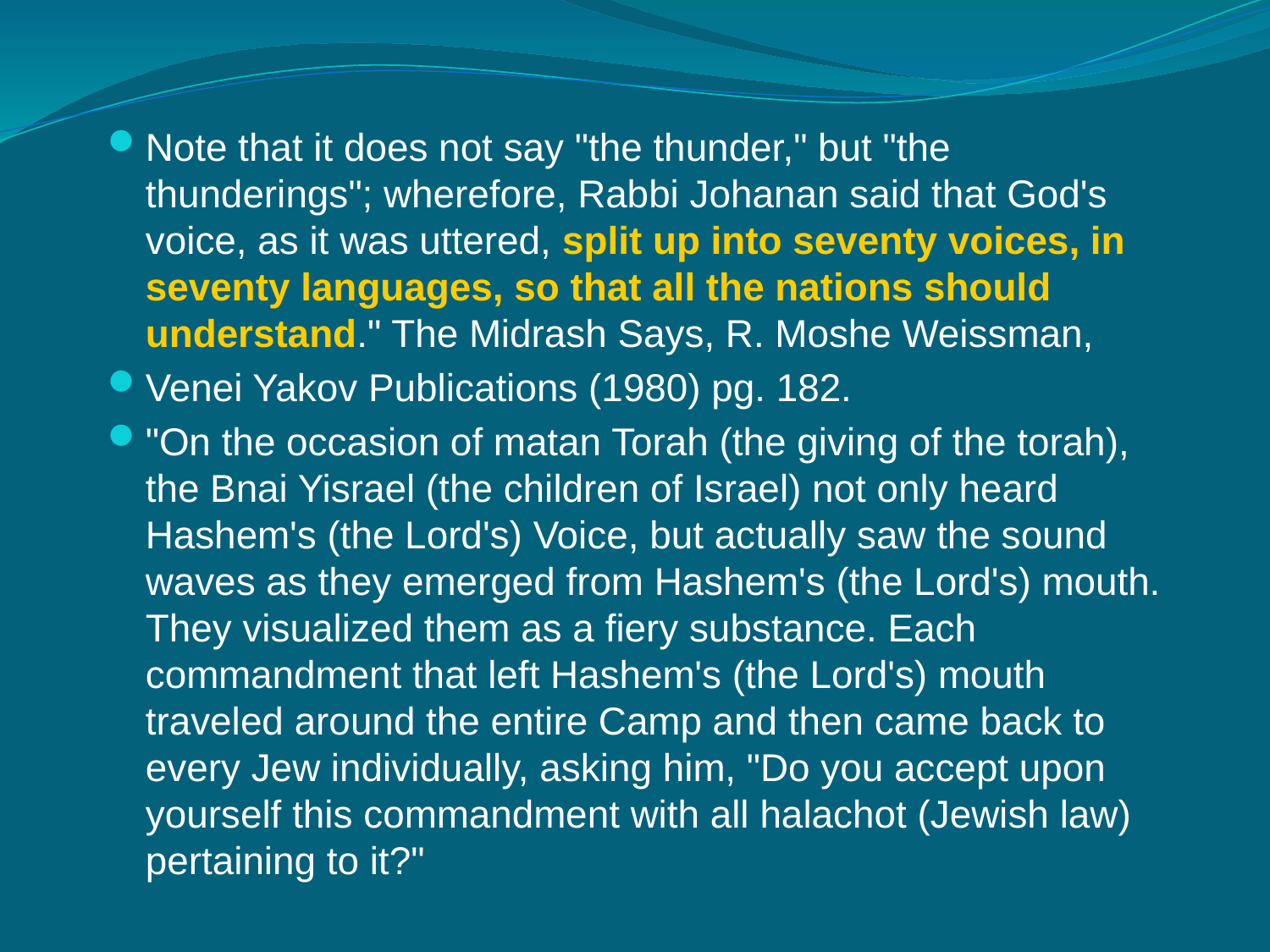

Note that it does not say "the thunder," but "the thunderings"; wherefore, Rabbi Johanan said that God's voice, as it was uttered, split up into seventy voices, in seventy languages, so that all the nations should understand." The Midrash Says, R. Moshe Weissman,
Venei Yakov Publications (1980) pg. 182.
"On the occasion of matan Torah (the giving of the torah), the Bnai Yisrael (the children of Israel) not only heard Hashem's (the Lord's) Voice, but actually saw the sound waves as they emerged from Hashem's (the Lord's) mouth. They visualized them as a fiery substance. Each commandment that left Hashem's (the Lord's) mouth traveled around the entire Camp and then came back to every Jew individually, asking him, "Do you accept upon yourself this commandment with all halachot (Jewish law) pertaining to it?"